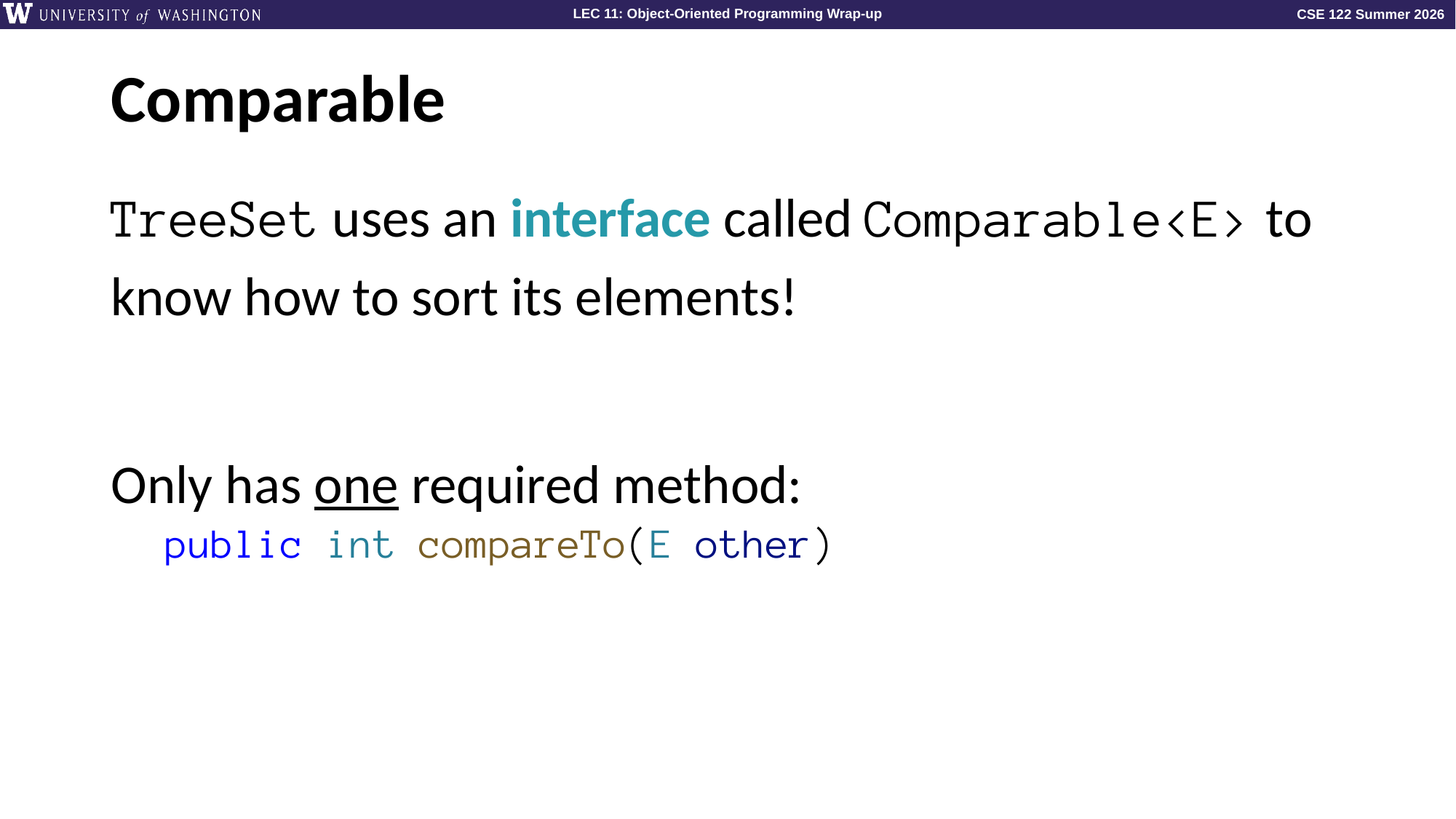

# Comparable
TreeSet uses an interface called Comparable<E> to know how to sort its elements!

Only has one required method:
public int compareTo(E other)